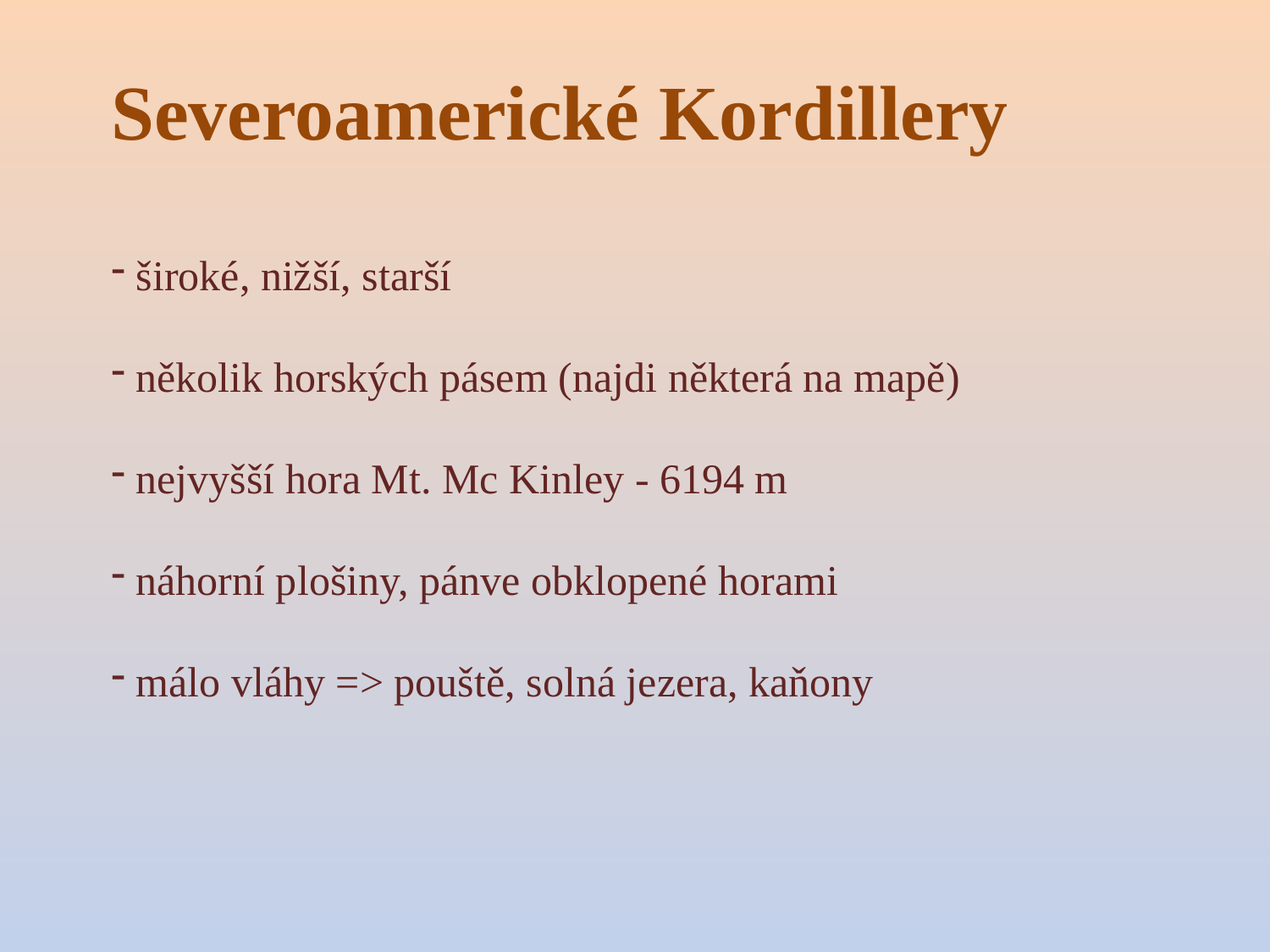

Severoamerické Kordillery

 široké, nižší, starší

 několik horských pásem (najdi některá na mapě)

 nejvyšší hora Mt. Mc Kinley - 6194 m

 náhorní plošiny, pánve obklopené horami

 málo vláhy => pouště, solná jezera, kaňony